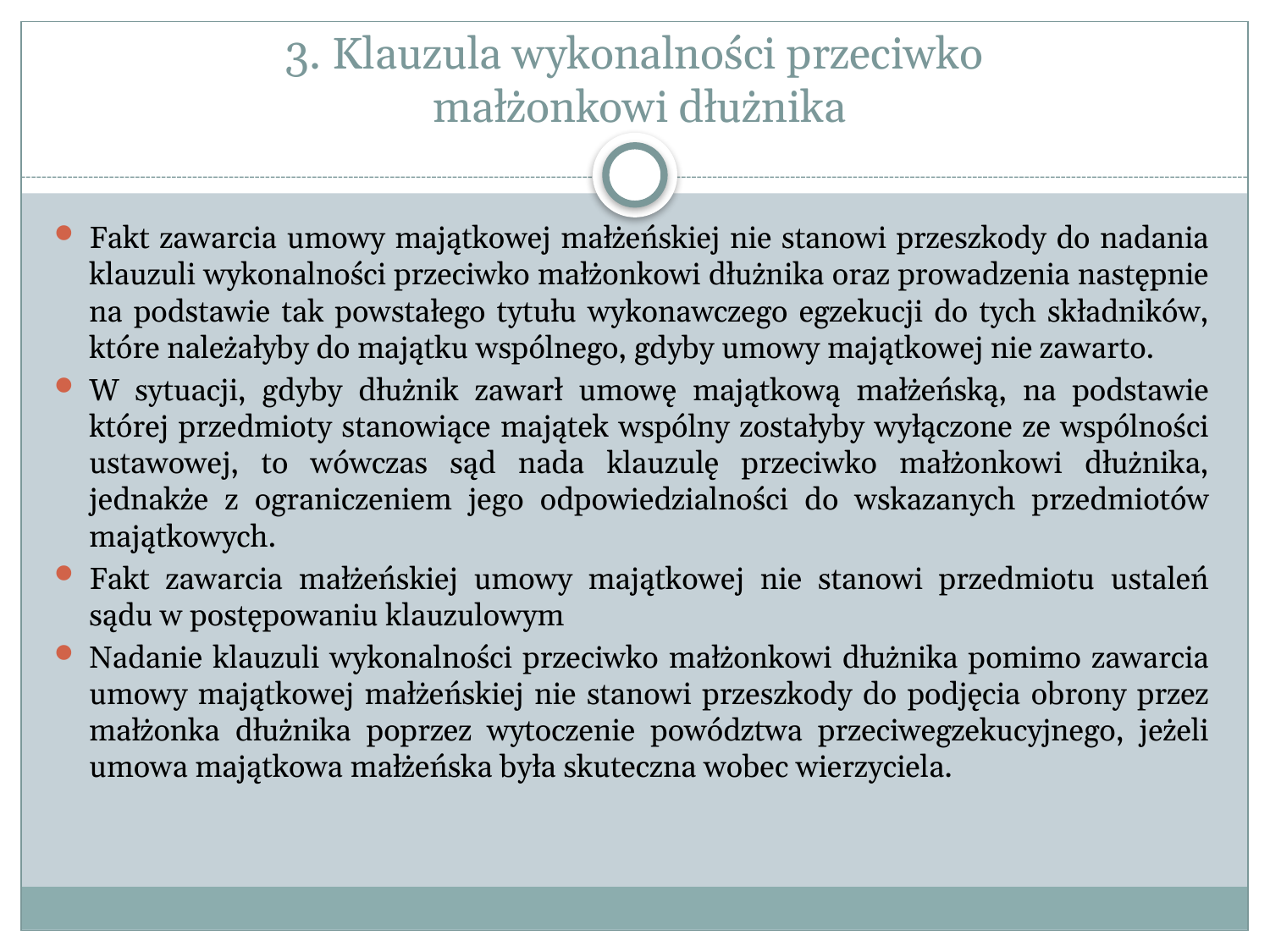

# 3. Klauzula wykonalności przeciwko małżonkowi dłużnika
Fakt zawarcia umowy majątkowej małżeńskiej nie stanowi przeszkody do nadania klauzuli wykonalności przeciwko małżonkowi dłużnika oraz prowadzenia następnie na podstawie tak powstałego tytułu wykonawczego egzekucji do tych składników, które należałyby do majątku wspólnego, gdyby umowy majątkowej nie zawarto.
W sytuacji, gdyby dłużnik zawarł umowę majątkową małżeńską, na podstawie której przedmioty stanowiące majątek wspólny zostałyby wyłączone ze wspólności ustawowej, to wówczas sąd nada klauzulę przeciwko małżonkowi dłużnika, jednakże z ograniczeniem jego odpowiedzialności do wskazanych przedmiotów majątkowych.
Fakt zawarcia małżeńskiej umowy majątkowej nie stanowi przedmiotu ustaleń sądu w postępowaniu klauzulowym
Nadanie klauzuli wykonalności przeciwko małżonkowi dłużnika pomimo zawarcia umowy majątkowej małżeńskiej nie stanowi przeszkody do podjęcia obrony przez małżonka dłużnika poprzez wytoczenie powództwa przeciwegzekucyjnego, jeżeli umowa majątkowa małżeńska była skuteczna wobec wierzyciela.